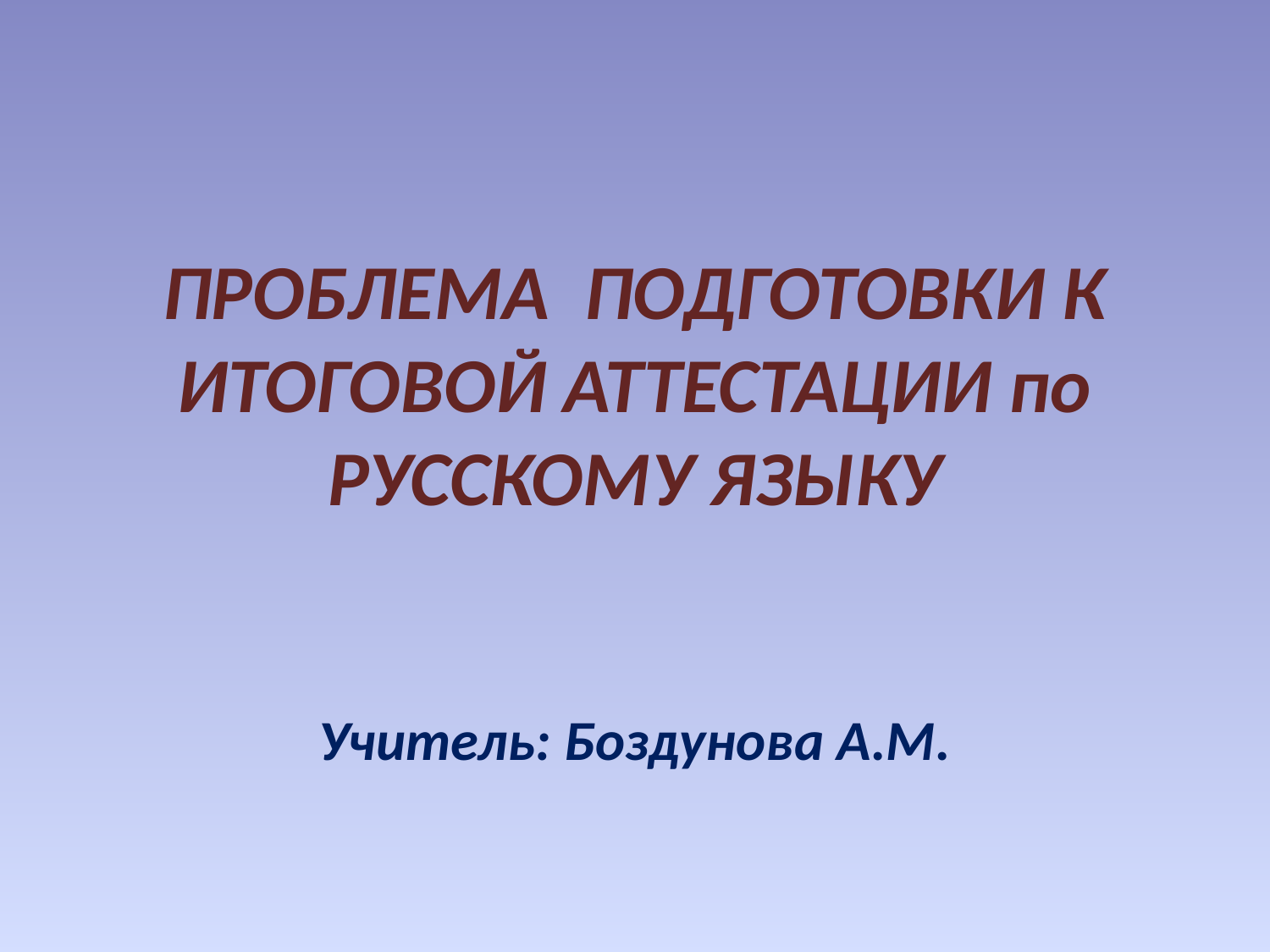

# ПРОБЛЕМА  ПОДГОТОВКИ К ИТОГОВОЙ АТТЕСТАЦИИ по РУССКОМУ ЯЗЫКУ

Учитель: Боздунова А.М.